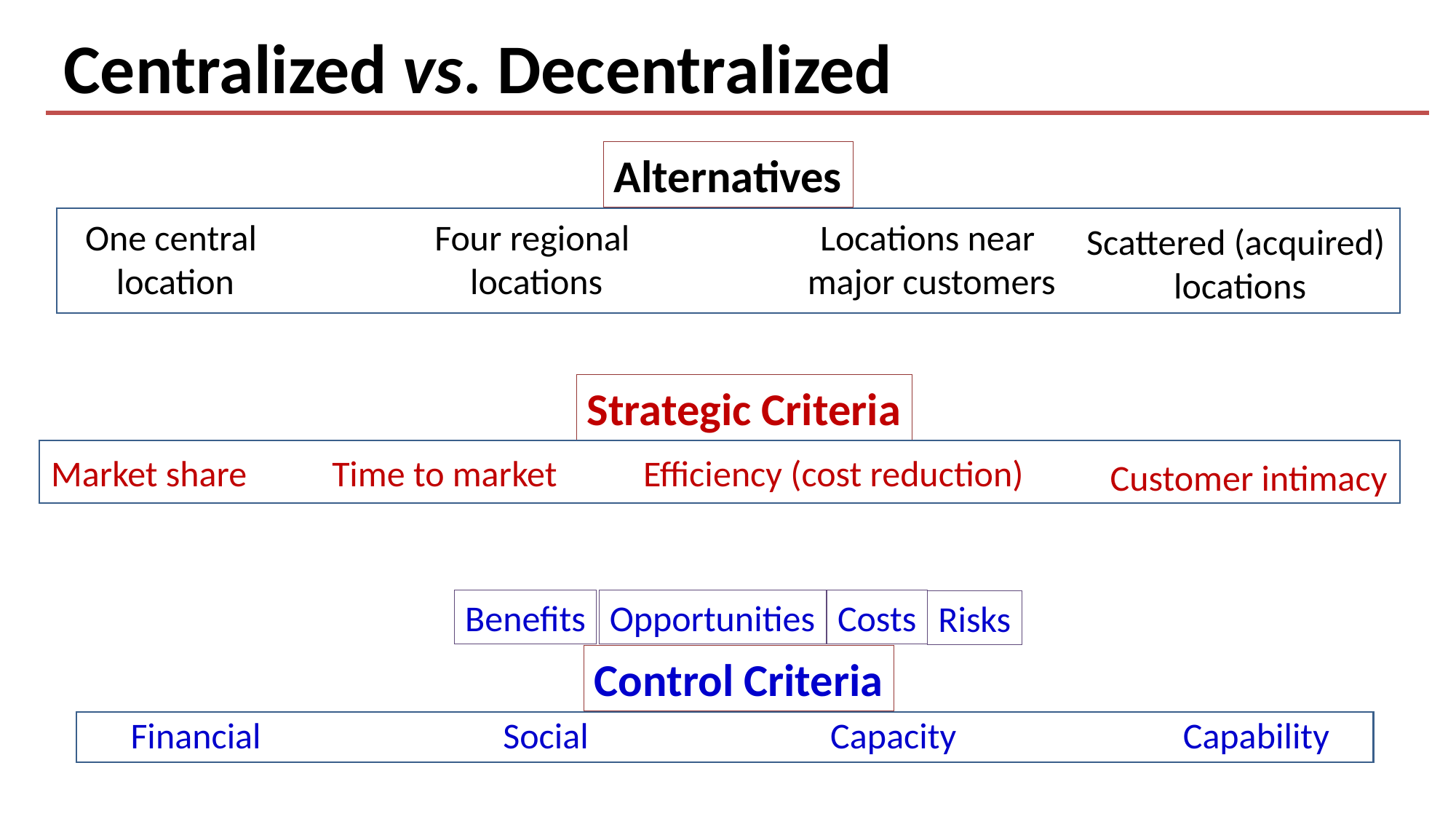

Centralized vs. Decentralized
Alternatives

One central
location
Four regional
locations
Locations near
major customers
Scattered (acquired)
locations
Strategic Criteria

Market share
Time to market
Efficiency (cost reduction)
Customer intimacy
Benefits
Opportunities
Costs
Risks
Control Criteria
Financial
Social
Capacity
Capability